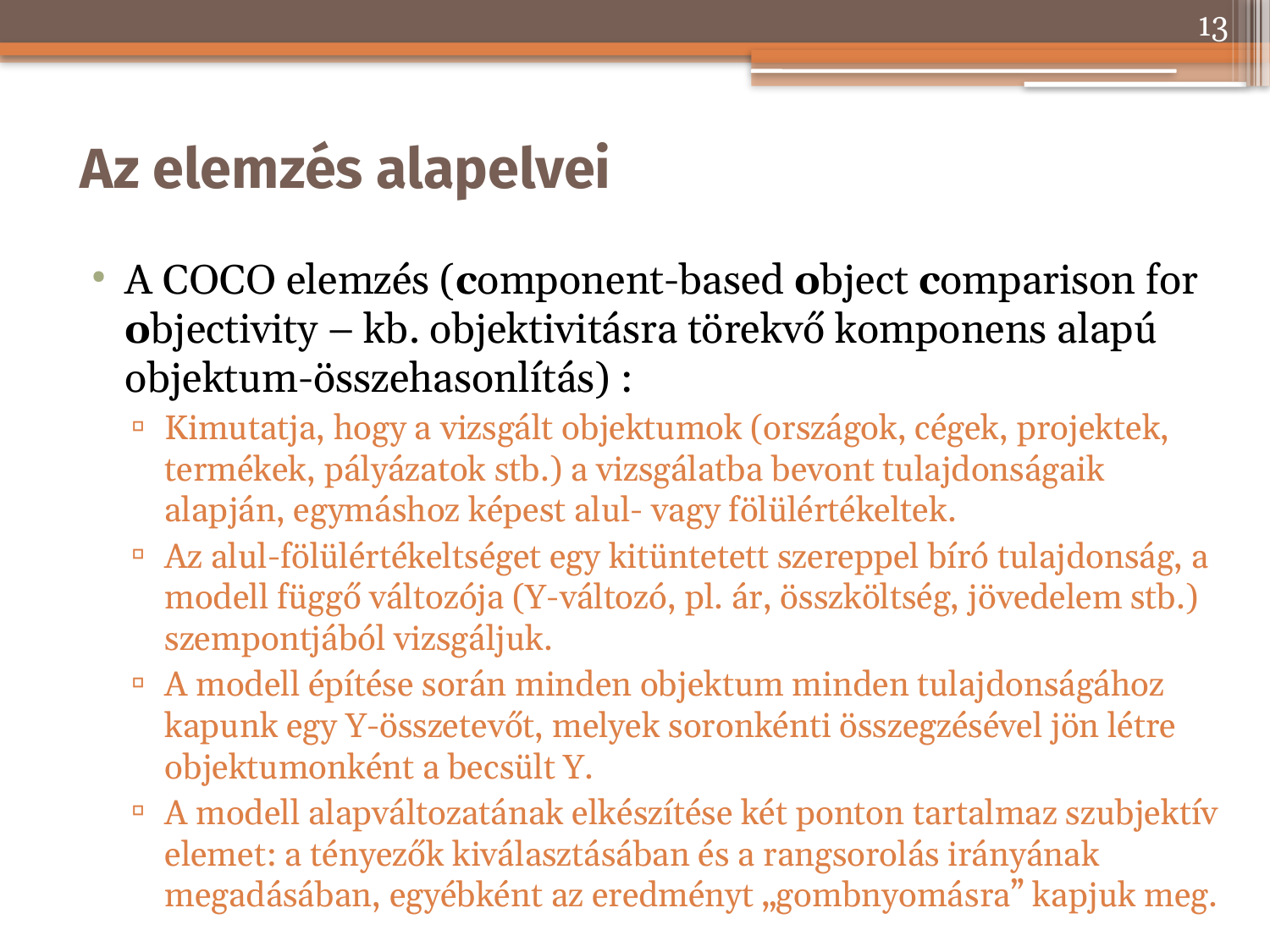

13
# Az elemzés alapelvei
A COCO elemzés (component-based object comparison for objectivity – kb. objektivitásra törekvő komponens alapú objektum-összehasonlítás) :
Kimutatja, hogy a vizsgált objektumok (országok, cégek, projektek, termékek, pályázatok stb.) a vizsgálatba bevont tulajdonságaik alapján, egymáshoz képest alul- vagy fölülértékeltek.
Az alul-fölülértékeltséget egy kitüntetett szereppel bíró tulajdonság, a modell függő változója (Y-változó, pl. ár, összköltség, jövedelem stb.) szempontjából vizsgáljuk.
A modell építése során minden objektum minden tulajdonságához kapunk egy Y-összetevőt, melyek soronkénti összegzésével jön létre objektumonként a becsült Y.
A modell alapváltozatának elkészítése két ponton tartalmaz szubjektív elemet: a tényezők kiválasztásában és a rangsorolás irányának megadásában, egyébként az eredményt „gombnyomásra” kapjuk meg.